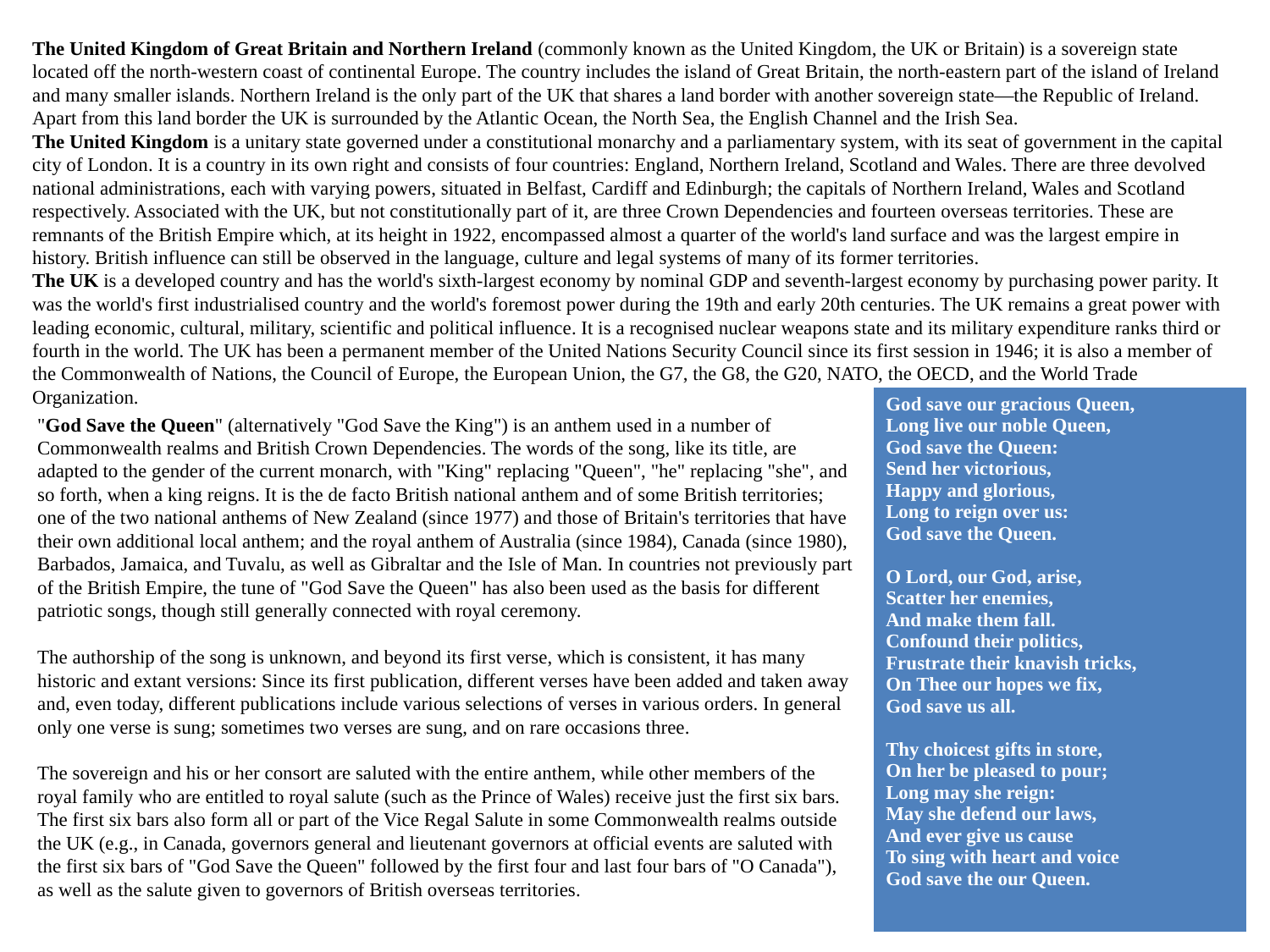

The United Kingdom of Great Britain and Northern Ireland (commonly known as the United Kingdom, the UK or Britain) is a sovereign state located off the north-western coast of continental Europe. The country includes the island of Great Britain, the north-eastern part of the island of Ireland and many smaller islands. Northern Ireland is the only part of the UK that shares a land border with another sovereign state—the Republic of Ireland. Apart from this land border the UK is surrounded by the Atlantic Ocean, the North Sea, the English Channel and the Irish Sea.
The United Kingdom is a unitary state governed under a constitutional monarchy and a parliamentary system, with its seat of government in the capital city of London. It is a country in its own right and consists of four countries: England, Northern Ireland, Scotland and Wales. There are three devolved national administrations, each with varying powers, situated in Belfast, Cardiff and Edinburgh; the capitals of Northern Ireland, Wales and Scotland respectively. Associated with the UK, but not constitutionally part of it, are three Crown Dependencies and fourteen overseas territories. These are remnants of the British Empire which, at its height in 1922, encompassed almost a quarter of the world's land surface and was the largest empire in history. British influence can still be observed in the language, culture and legal systems of many of its former territories.
The UK is a developed country and has the world's sixth-largest economy by nominal GDP and seventh-largest economy by purchasing power parity. It was the world's first industrialised country and the world's foremost power during the 19th and early 20th centuries. The UK remains a great power with leading economic, cultural, military, scientific and political influence. It is a recognised nuclear weapons state and its military expenditure ranks third or fourth in the world. The UK has been a permanent member of the United Nations Security Council since its first session in 1946; it is also a member of the Commonwealth of Nations, the Council of Europe, the European Union, the G7, the G8, the G20, NATO, the OECD, and the World Trade Organization.
| God save our gracious Queen, Long live our noble Queen, God save the Queen: Send her victorious, Happy and glorious, Long to reign over us: God save the Queen. O Lord, our God, arise, Scatter her enemies, And make them fall. Confound their politics, Frustrate their knavish tricks, On Thee our hopes we fix, God save us all. Thy choicest gifts in store, On her be pleased to pour; Long may she reign: May she defend our laws, And ever give us cause To sing with heart and voice God save the our Queen. |
| --- |
"God Save the Queen" (alternatively "God Save the King") is an anthem used in a number of Commonwealth realms and British Crown Dependencies. The words of the song, like its title, are adapted to the gender of the current monarch, with "King" replacing "Queen", "he" replacing "she", and so forth, when a king reigns. It is the de facto British national anthem and of some British territories; one of the two national anthems of New Zealand (since 1977) and those of Britain's territories that have their own additional local anthem; and the royal anthem of Australia (since 1984), Canada (since 1980), Barbados, Jamaica, and Tuvalu, as well as Gibraltar and the Isle of Man. In countries not previously part of the British Empire, the tune of "God Save the Queen" has also been used as the basis for different patriotic songs, though still generally connected with royal ceremony.

The authorship of the song is unknown, and beyond its first verse, which is consistent, it has many historic and extant versions: Since its first publication, different verses have been added and taken away and, even today, different publications include various selections of verses in various orders. In general only one verse is sung; sometimes two verses are sung, and on rare occasions three.

The sovereign and his or her consort are saluted with the entire anthem, while other members of the royal family who are entitled to royal salute (such as the Prince of Wales) receive just the first six bars. The first six bars also form all or part of the Vice Regal Salute in some Commonwealth realms outside the UK (e.g., in Canada, governors general and lieutenant governors at official events are saluted with the first six bars of "God Save the Queen" followed by the first four and last four bars of "O Canada"), as well as the salute given to governors of British overseas territories.